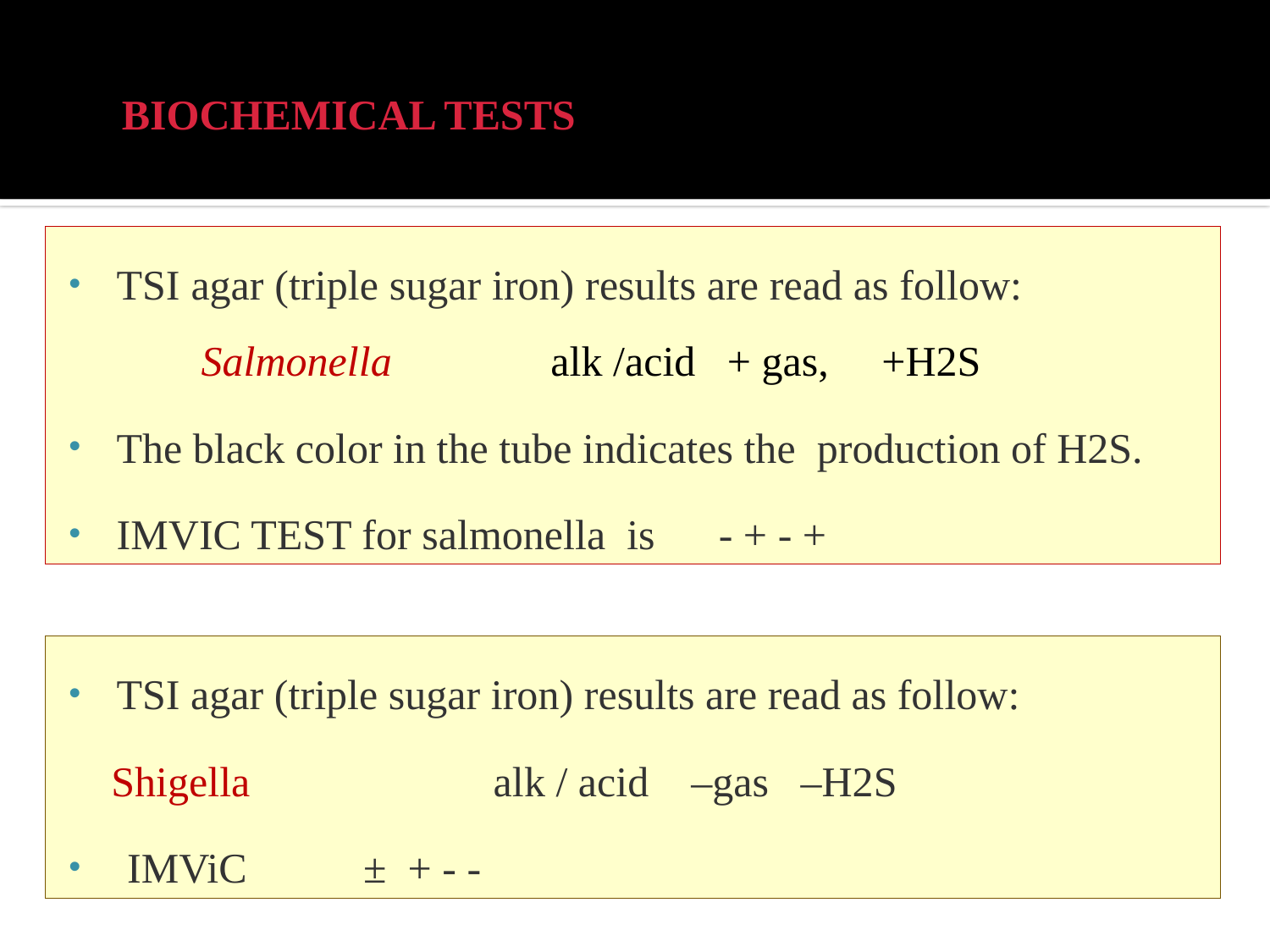

BIOCHEMICAL TESTS
TSI agar (triple sugar iron) results are read as follow:                          Salmonella               alk /acid   + gas,     +H2S
The black color in the tube indicates the  production of H2S.
IMVIC TEST for salmonella  is      - + - +
TSI agar (triple sugar iron) results are read as follow:
    Shigella                       alk / acid    –gas   –H2S
 IMViC           ±  + - -